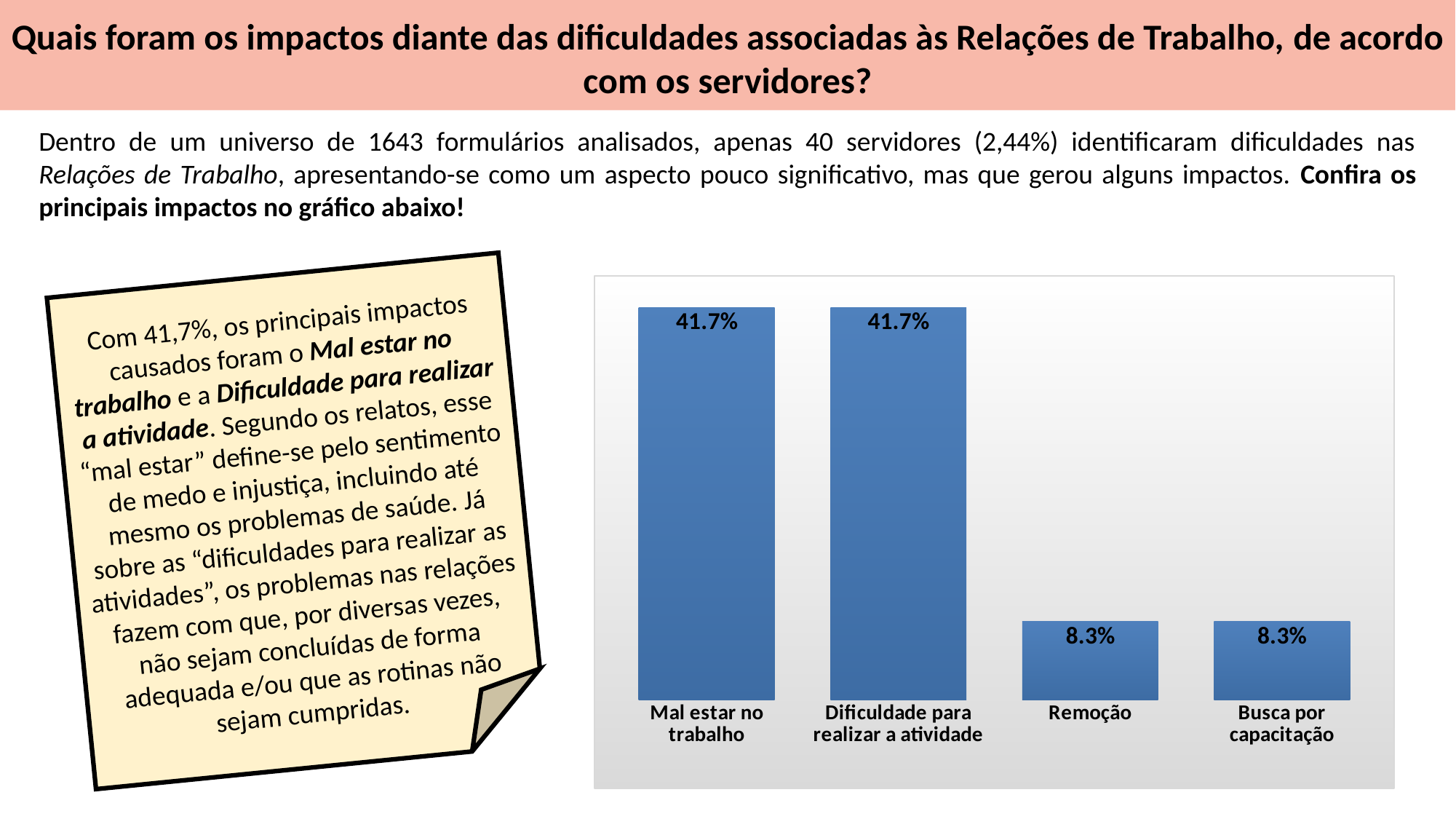

Quais foram os impactos diante das dificuldades associadas às Relações de Trabalho, de acordo com os servidores?
Dentro de um universo de 1643 formulários analisados, apenas 40 servidores (2,44%) identificaram dificuldades nas Relações de Trabalho, apresentando-se como um aspecto pouco significativo, mas que gerou alguns impactos. Confira os principais impactos no gráfico abaixo!

Com 41,7%, os principais impactos causados foram o Mal estar no trabalho e a Dificuldade para realizar a atividade. Segundo os relatos, esse “mal estar” define-se pelo sentimento de medo e injustiça, incluindo até mesmo os problemas de saúde. Já sobre as “dificuldades para realizar as atividades”, os problemas nas relações fazem com que, por diversas vezes, não sejam concluídas de forma adequada e/ou que as rotinas não sejam cumpridas.

### Chart

| Category |  |
|---|---|
| Mal estar no trabalho | 0.41666666666666696 |
| Dificuldade para realizar a atividade | 0.41666666666666696 |
| Remoção | 0.08333333333333334 |
| Busca por capacitação | 0.08333333333333334 |